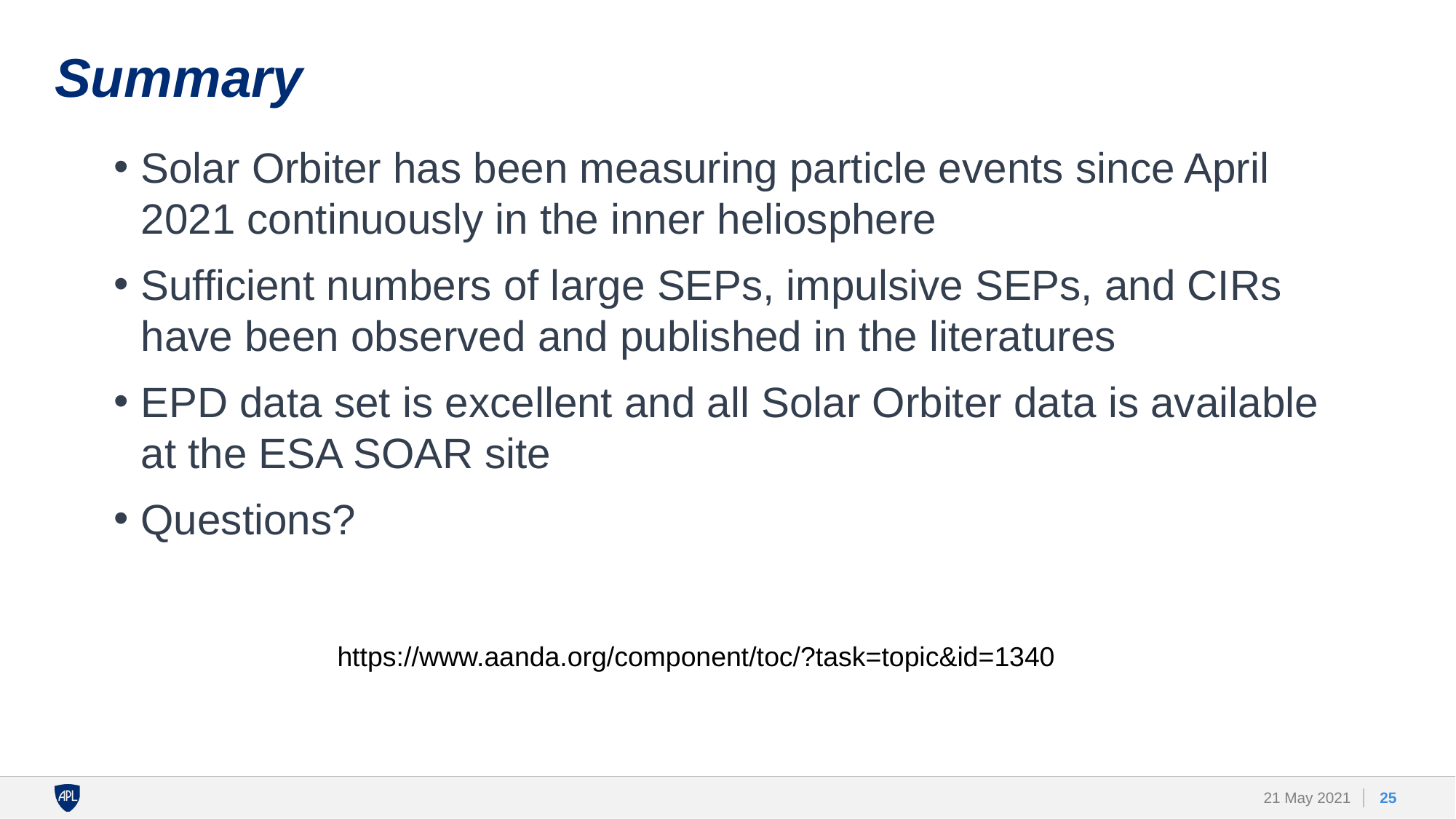

# Summary
Solar Orbiter has been measuring particle events since April 2021 continuously in the inner heliosphere
Sufficient numbers of large SEPs, impulsive SEPs, and CIRs have been observed and published in the literatures
EPD data set is excellent and all Solar Orbiter data is available at the ESA SOAR site
Questions?

https://www.aanda.org/component/toc/?task=topic&id=1340
25

21 May 2021